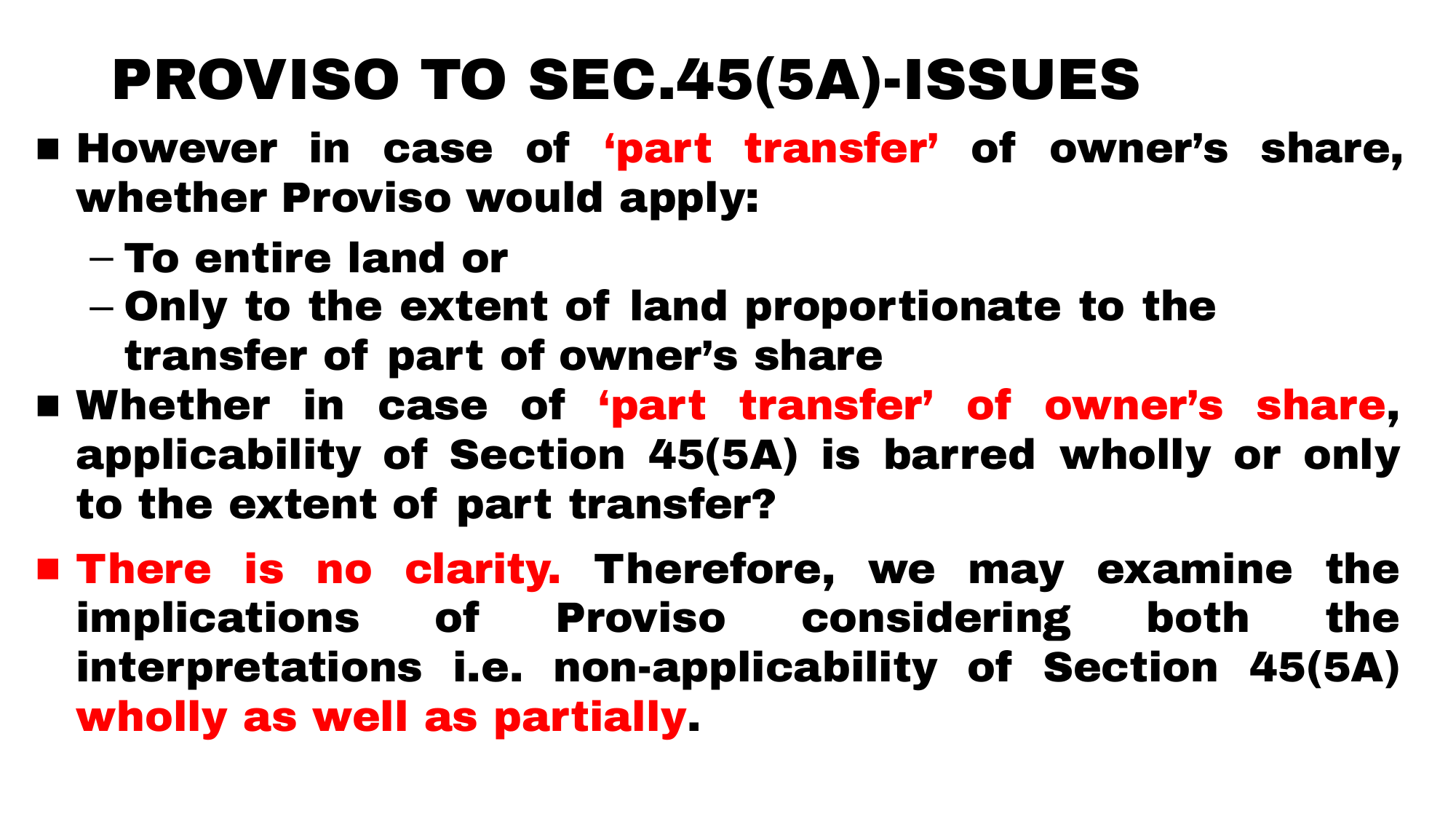

# PROVISO TO SEC.45(5A)-ISSUES
However in case of ‘part transfer’ of owner’s share, whether Proviso would apply:
To entire land or
Only to the extent of land proportionate to the transfer of part of owner’s share
Whether in case of ‘part transfer’ of owner’s share, applicability of Section 45(5A) is barred wholly or only to the extent of part transfer?
There is no clarity. Therefore, we may examine the implications of Proviso considering both the interpretations i.e. non-applicability of Section 45(5A) wholly as well as partially.